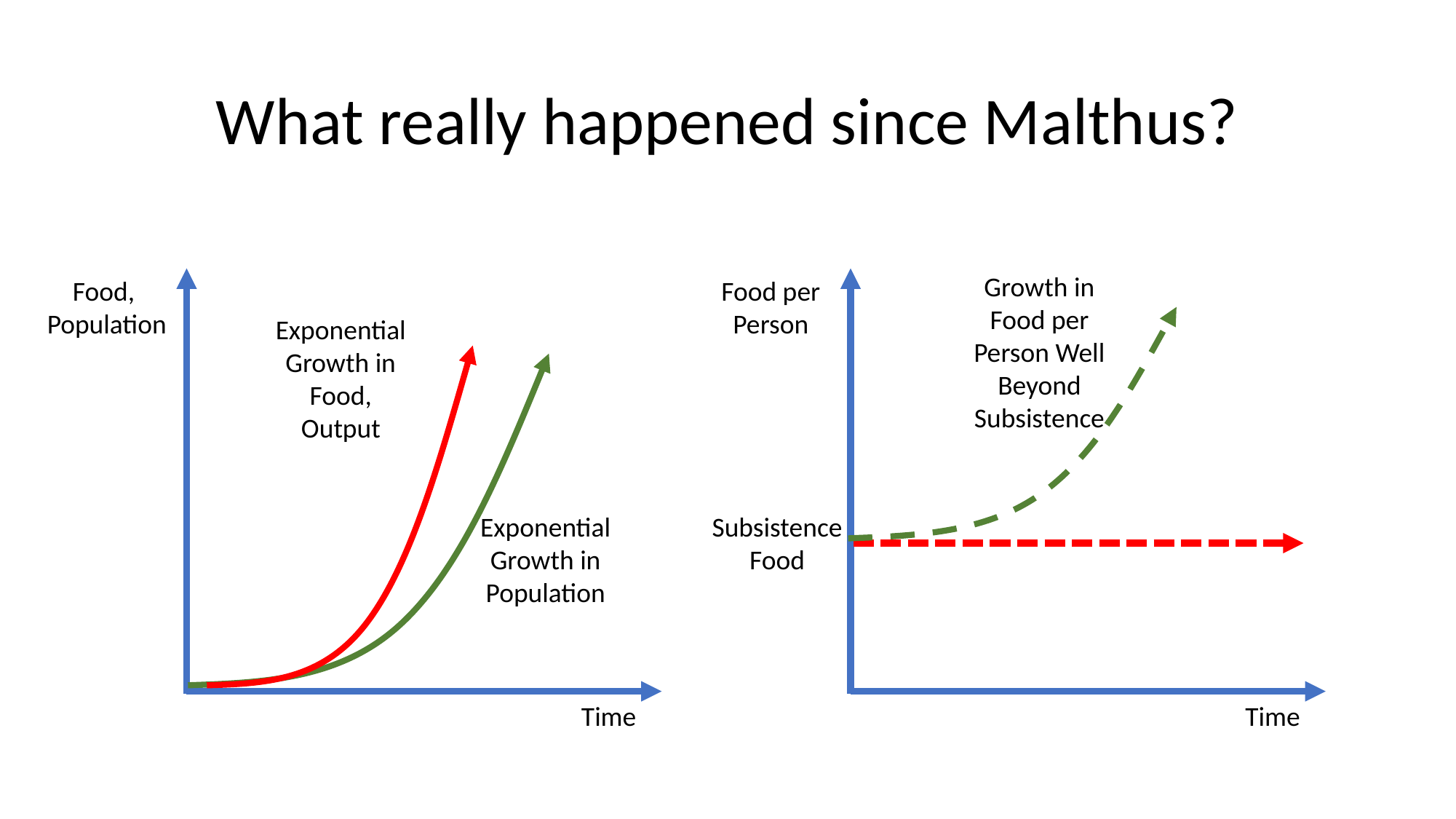

# What really happened since Malthus?
Growth in Food per Person Well Beyond Subsistence
Food,
Population
Food per Person
Exponential
Growth in Food, Output

Exponential
Growth in Population
Subsistence Food
Time
Time